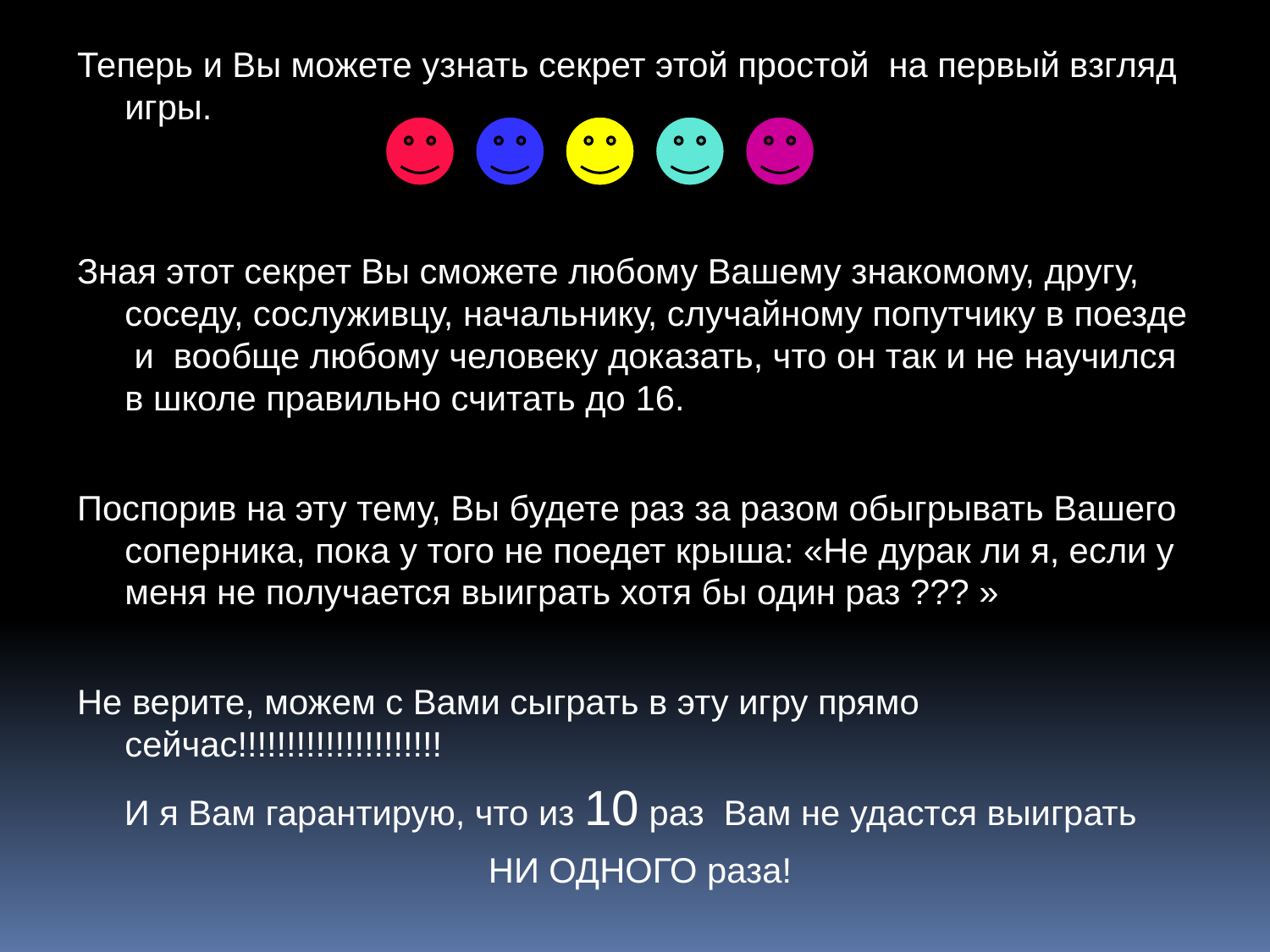

Теперь и Вы можете узнать секрет этой простой  на первый взгляд игры.

Зная этот секрет Вы сможете любому Вашему знакомому, другу, соседу, сослуживцу, начальнику, случайному попутчику в поезде  и  вообще любому человеку доказать, что он так и не научился в школе правильно считать до 16.

Поспорив на эту тему, Вы будете раз за разом обыгрывать Вашего соперника, пока у того не поедет крыша: «Не дурак ли я, если у меня не получается выиграть хотя бы один раз ??? »

Не верите, можем с Вами сыграть в эту игру прямо сейчас!!!!!!!!!!!!!!!!!!!!!
И я Вам гарантирую, что из 10 раз  Вам не удастся выиграть
 НИ ОДНОГО раза!

Мой Е-mail:   mironov-2006@yandex.ru